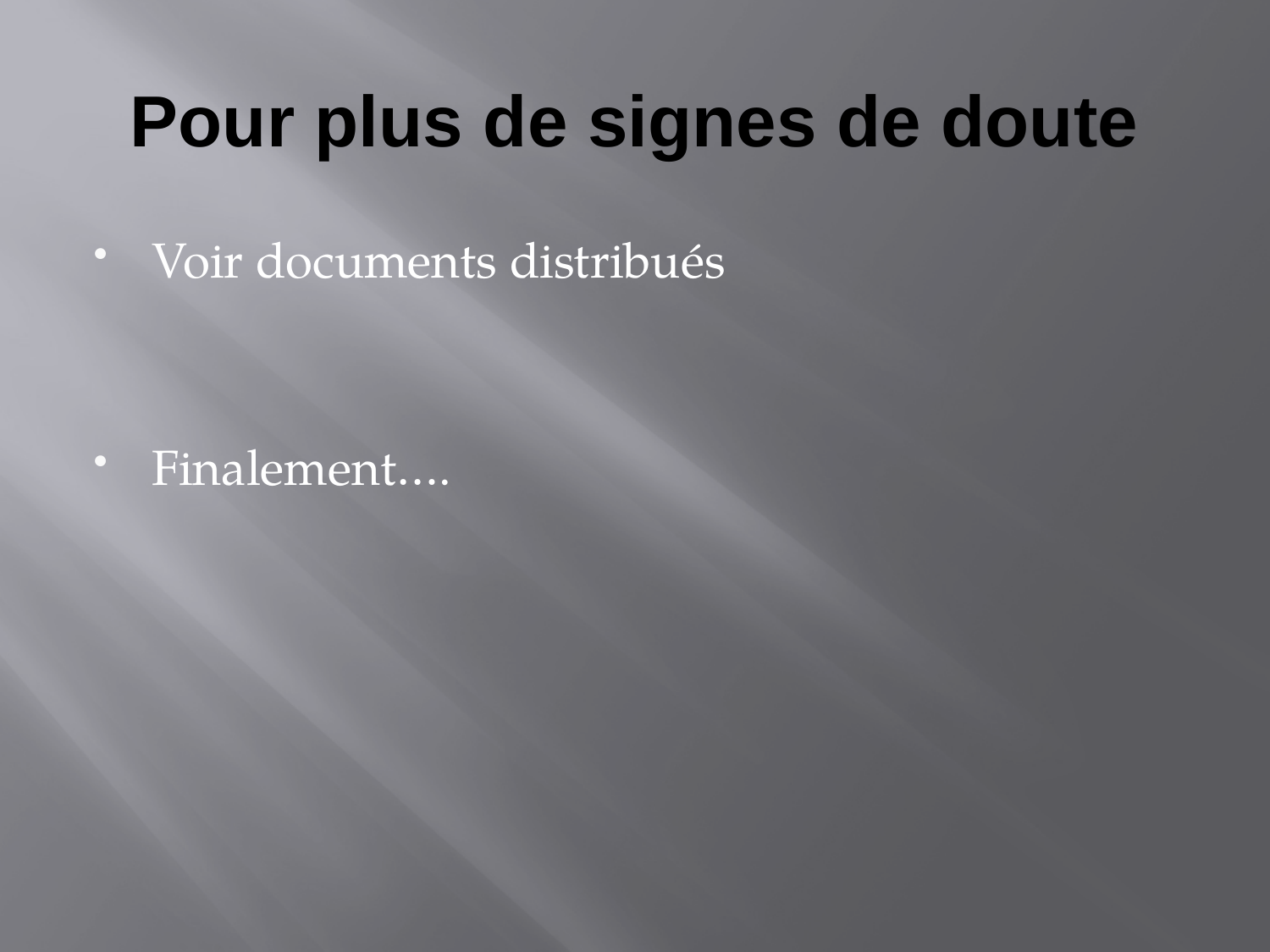

# Pour plus de signes de doute
Voir documents distribués

Finalement….